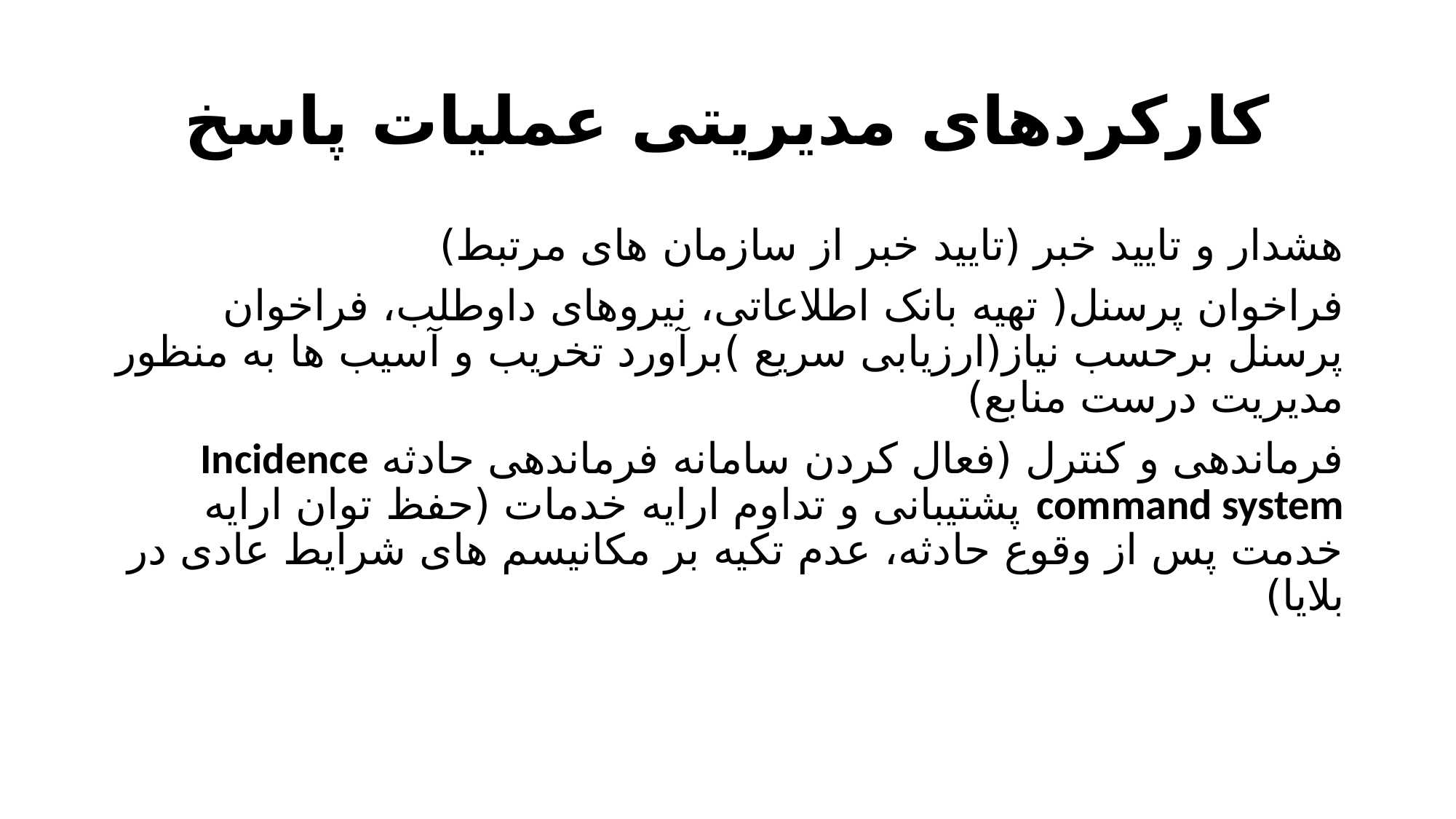

# کارکردهای مدیریتی عملیات پاسخ
هشدار و تایید خبر (تایید خبر از سازمان های مرتبط)
فراخوان پرسنل( تهیه بانک اطلاعاتی، نیروهای داوطلب، فراخوان پرسنل برحسب نیاز(ارزیابی سریع )برآورد تخریب و آسیب ها به منظور مدیریت درست منابع)
فرماندهی و کنترل (فعال کردن سامانه فرماندهی حادثه Incidence command system پشتیبانی و تداوم ارایه خدمات (حفظ توان ارایه خدمت پس از وقوع حادثه، عدم تکیه بر مکانیسم های شرایط عادی در بلایا)